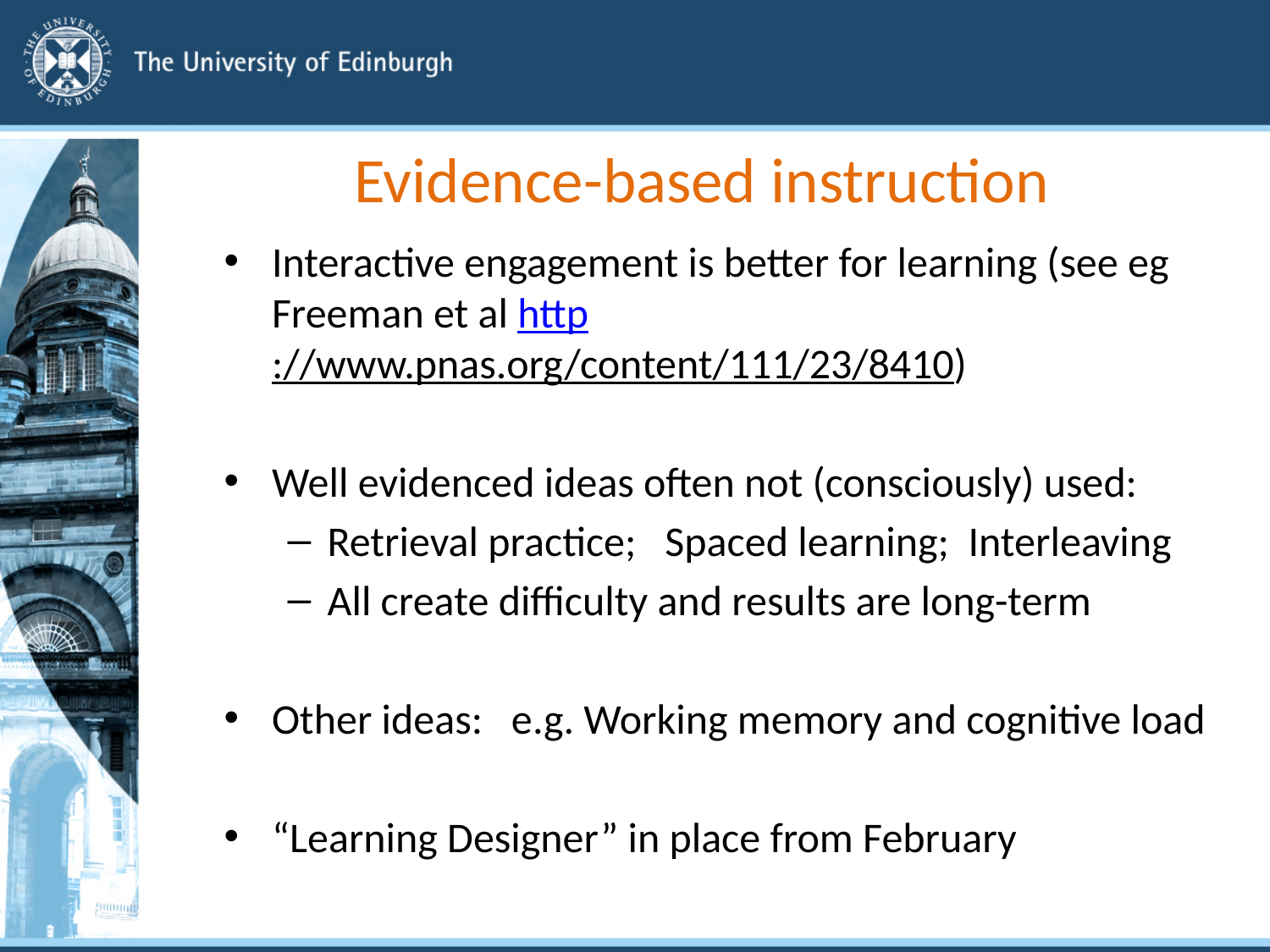

# Evidence-based instruction
Interactive engagement is better for learning (see eg Freeman et al http://www.pnas.org/content/111/23/8410)

Well evidenced ideas often not (consciously) used:
Retrieval practice;   Spaced learning;  Interleaving
All create difficulty and results are long-term

Other ideas:   e.g. Working memory and cognitive load

“Learning Designer” in place from February